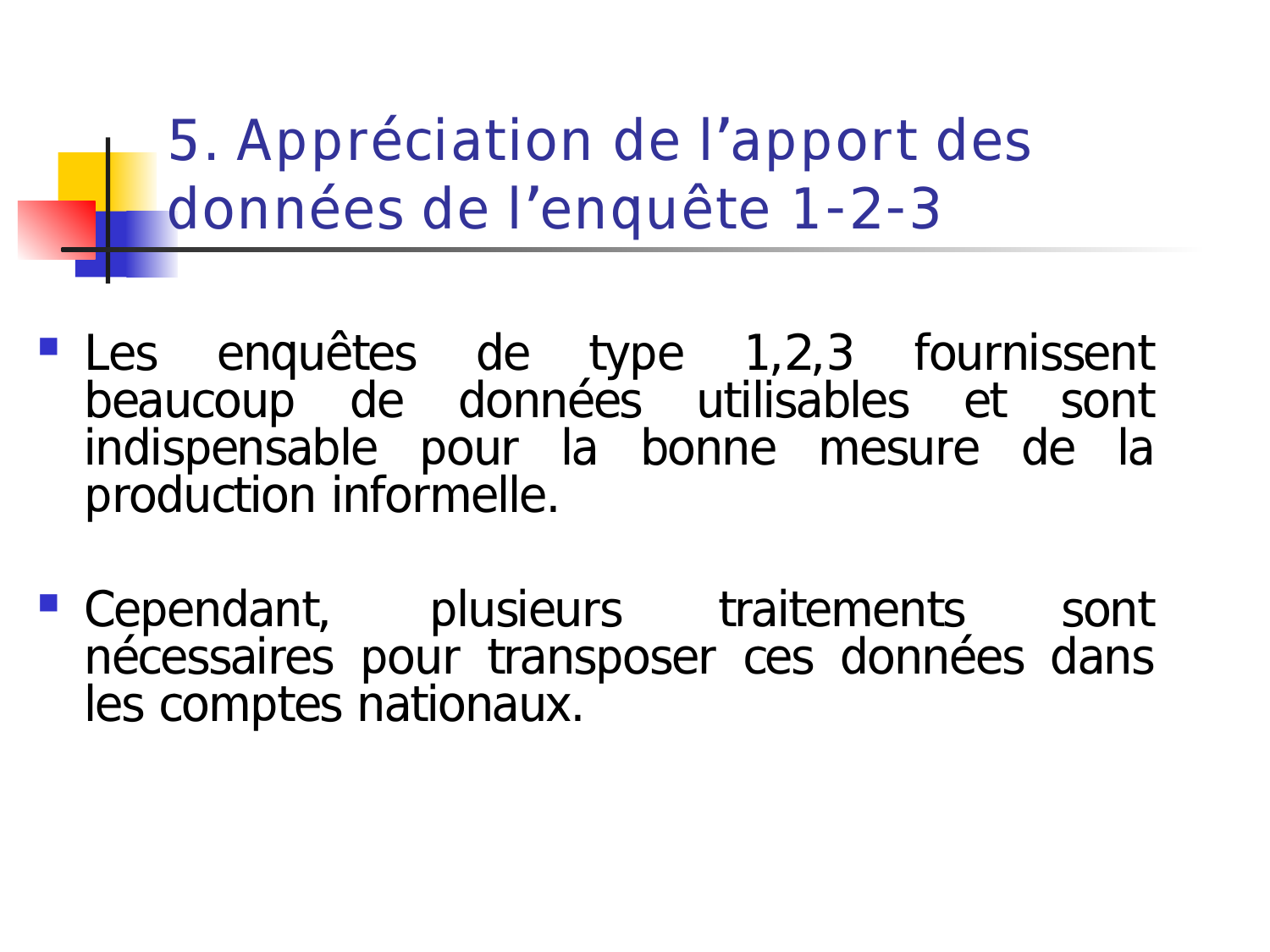

# 5. Appréciation de l’apport des données de l’enquête 1-2-3
Les enquêtes de type 1,2,3 fournissent beaucoup de données utilisables et sont indispensable pour la bonne mesure de la production informelle.

Cependant, plusieurs traitements sont nécessaires pour transposer ces données dans les comptes nationaux.